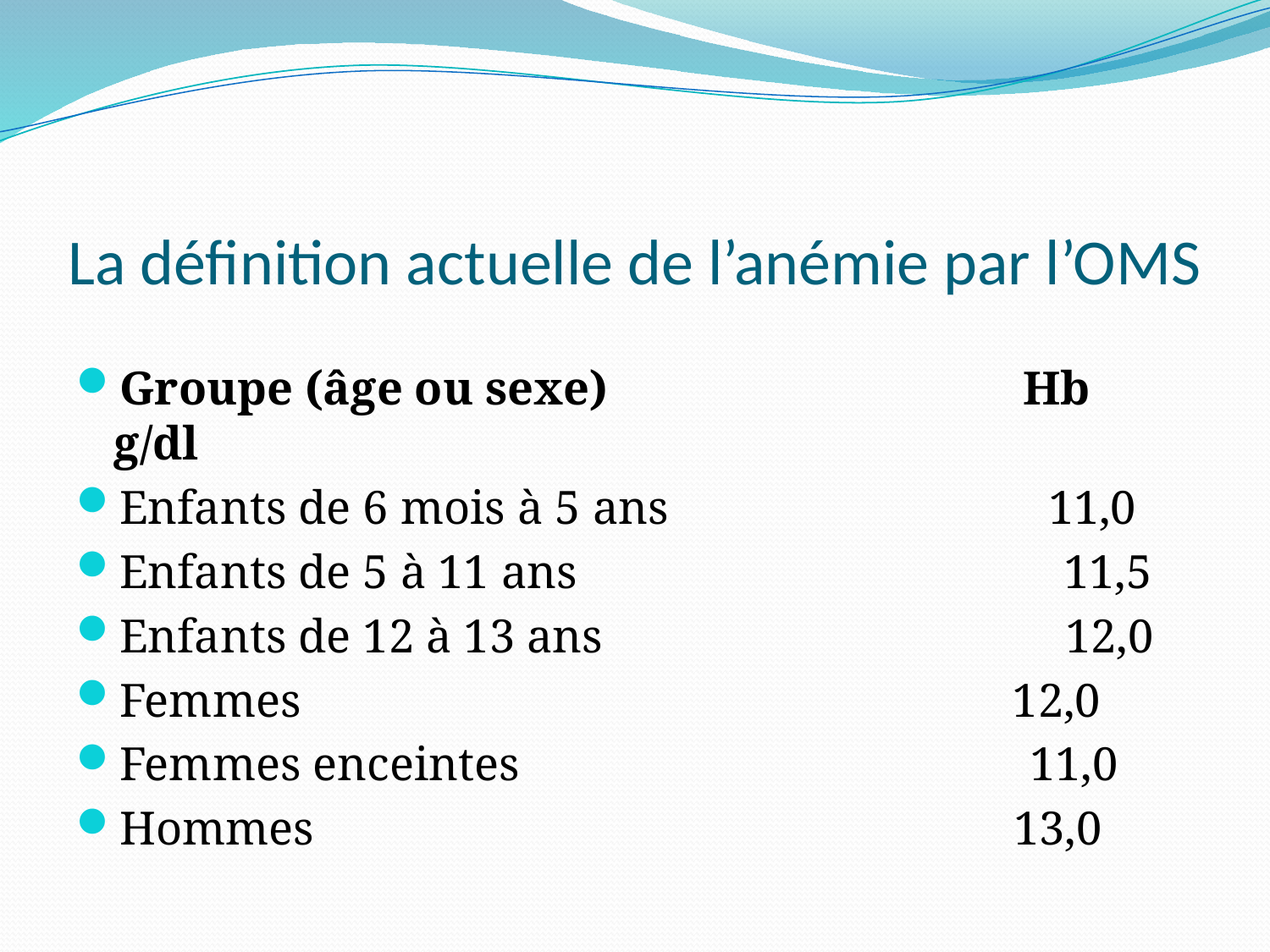

# La définition actuelle de l’anémie par l’OMS
Groupe (âge ou sexe)                                   Hb  g/dl
Enfants de 6 mois à 5 ans                                11,0
Enfants de 5 à 11 ans                                         11,5
Enfants de 12 à 13 ans                                       12,0
Femmes                                                            12,0
Femmes enceintes                                           11,0
Hommes                                                           13,0